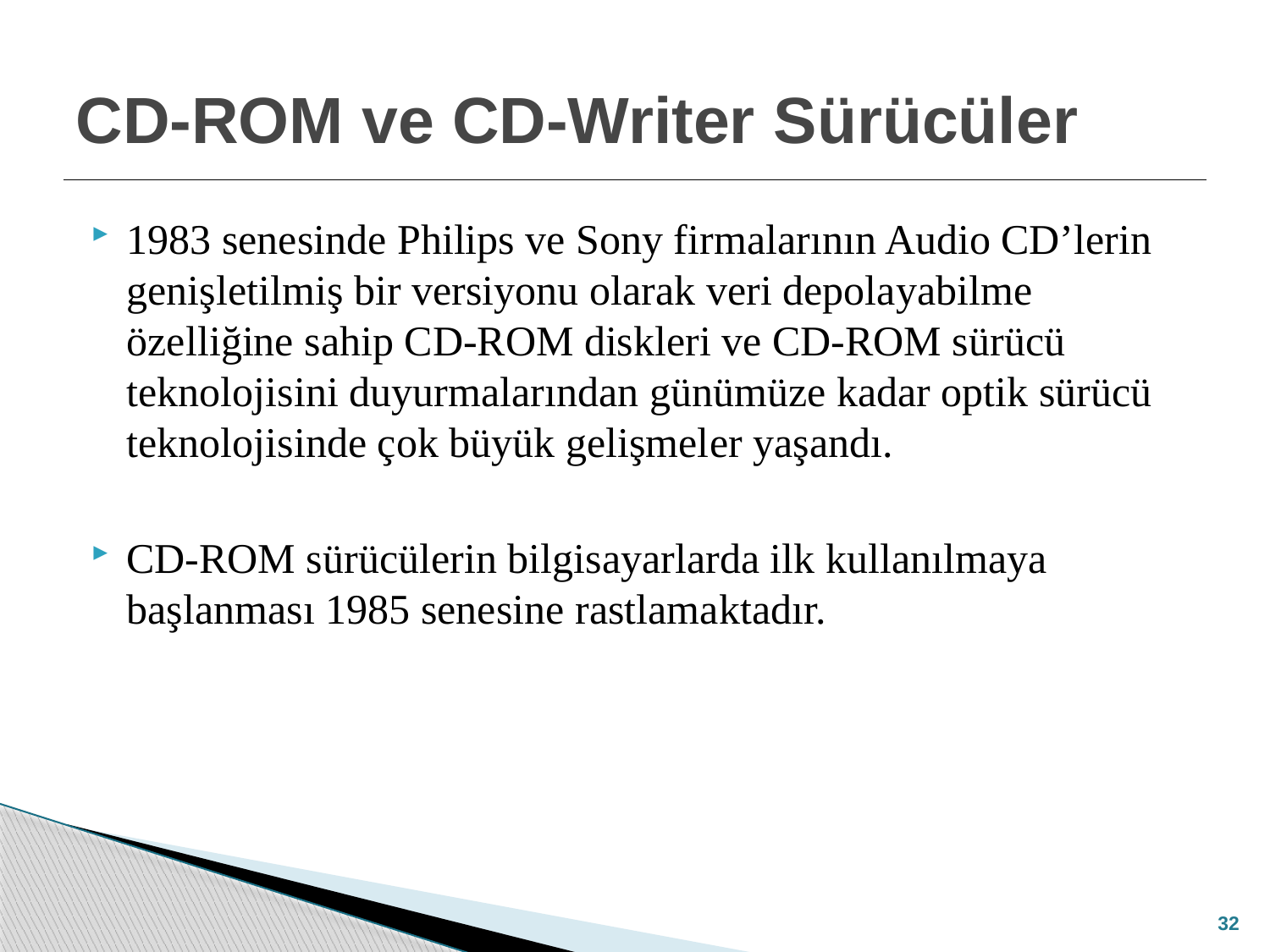

# CD-ROM ve CD-Writer Sürücüler
1983 senesinde Philips ve Sony firmalarının Audio CD’lerin genişletilmiş bir versiyonu olarak veri depolayabilme özelliğine sahip CD-ROM diskleri ve CD-ROM sürücü teknolojisini duyurmalarından günümüze kadar optik sürücü teknolojisinde çok büyük gelişmeler yaşandı.

CD-ROM sürücülerin bilgisayarlarda ilk kullanılmaya başlanması 1985 senesine rastlamaktadır.
32